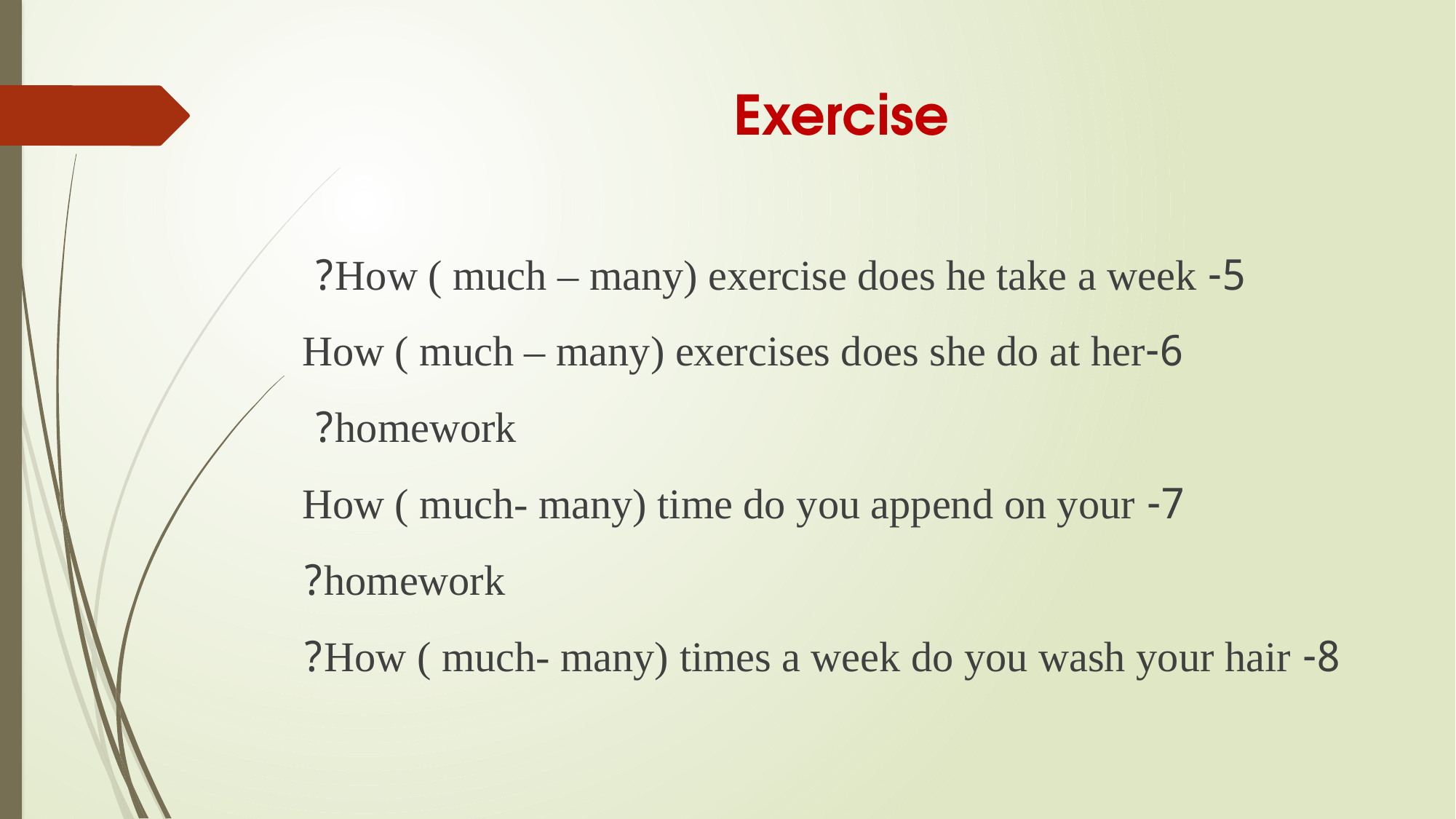

# Exercise
5- How ( much – many) exercise does he take a week?
6-How ( much – many) exercises does she do at her homework?
7- How ( much- many) time do you append on your homework?
8- How ( much- many) times a week do you wash your hair?